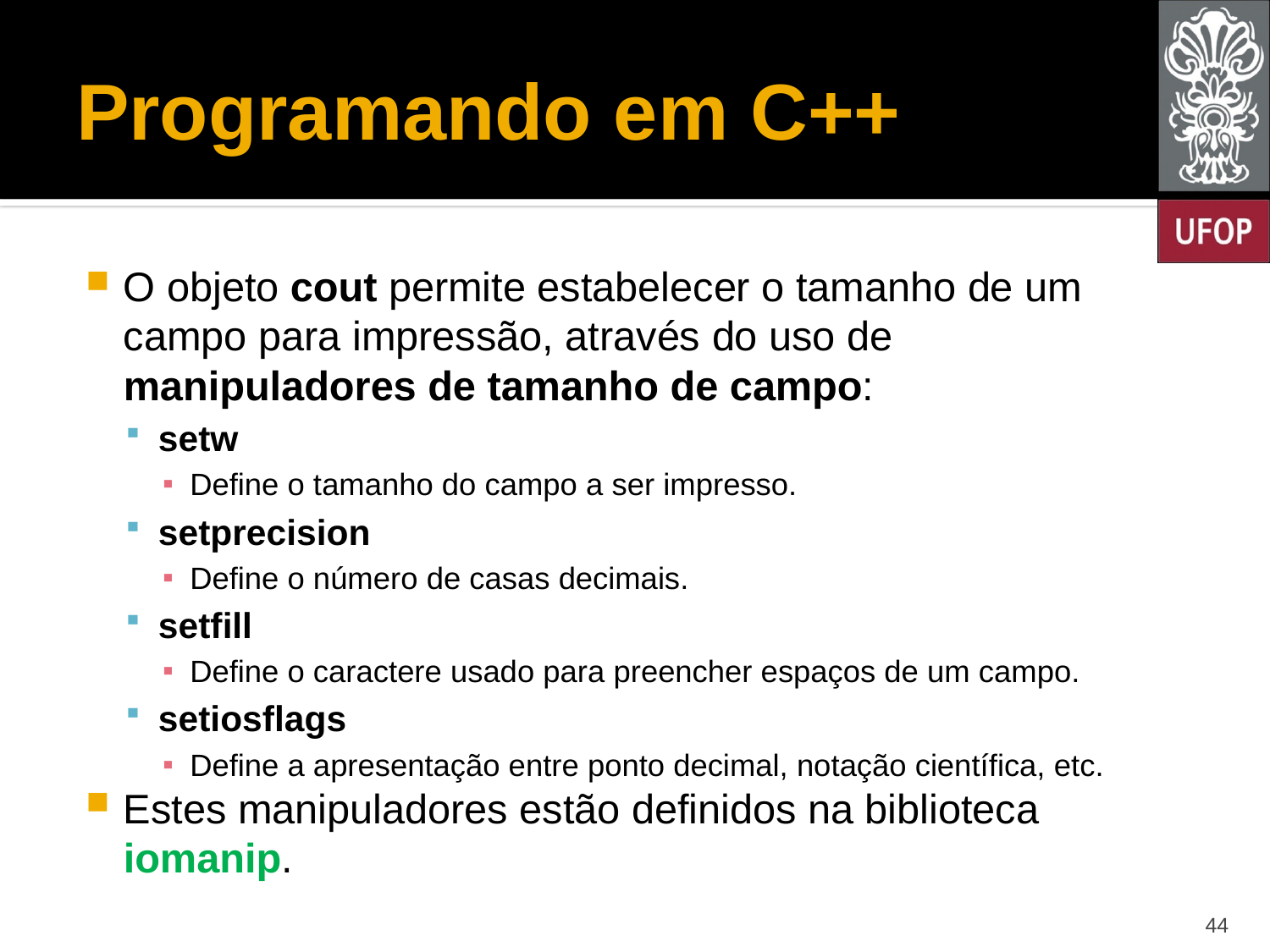

# Programando em C++
O objeto cout permite estabelecer o tamanho de um campo para impressão, através do uso de manipuladores de tamanho de campo:
setw
Define o tamanho do campo a ser impresso.
setprecision
Define o número de casas decimais.
setfill
Define o caractere usado para preencher espaços de um campo.
setiosflags
Define a apresentação entre ponto decimal, notação científica, etc.
Estes manipuladores estão definidos na biblioteca iomanip.
44